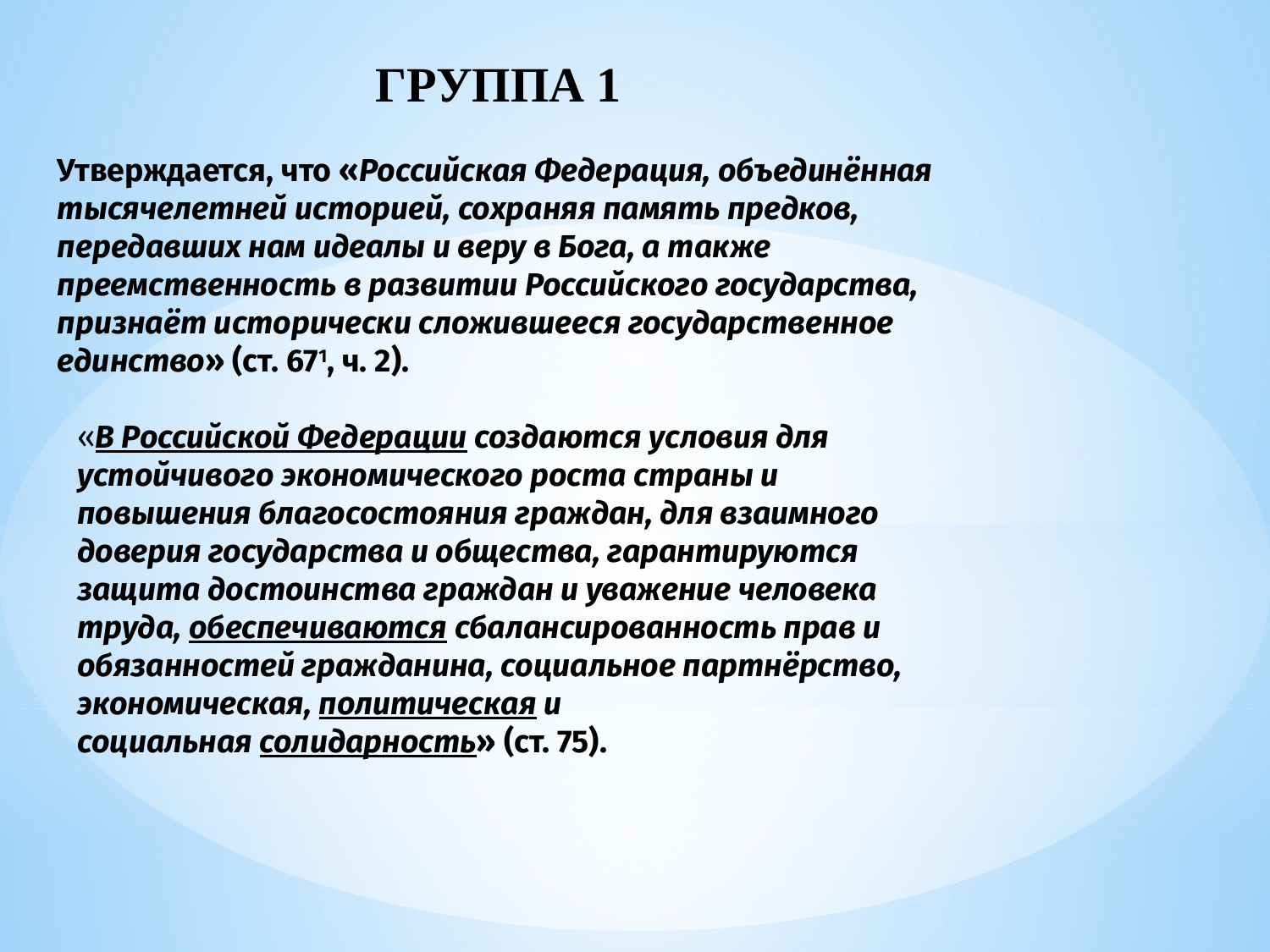

ГРУППА 1

Утверждается, что «Российская Федерация, объединённая тысячелетней историей, сохраняя память предков, передавших нам идеалы и веру в Бога, а также преемственность в развитии Российского государства, признаёт исторически сложившееся государственное единство» (ст. 671, ч. 2).

«В Российской Федерации создаются условия для
устойчивого экономического роста страны и повышения благосостояния граждан, для взаимного доверия государства и общества, гарантируются защита достоинства граждан и уважение человека труда, обеспечиваются сбалансированность прав и обязанностей гражданина, социальное партнёрство, экономическая, политическая и социальная солидарность» (ст. 75).